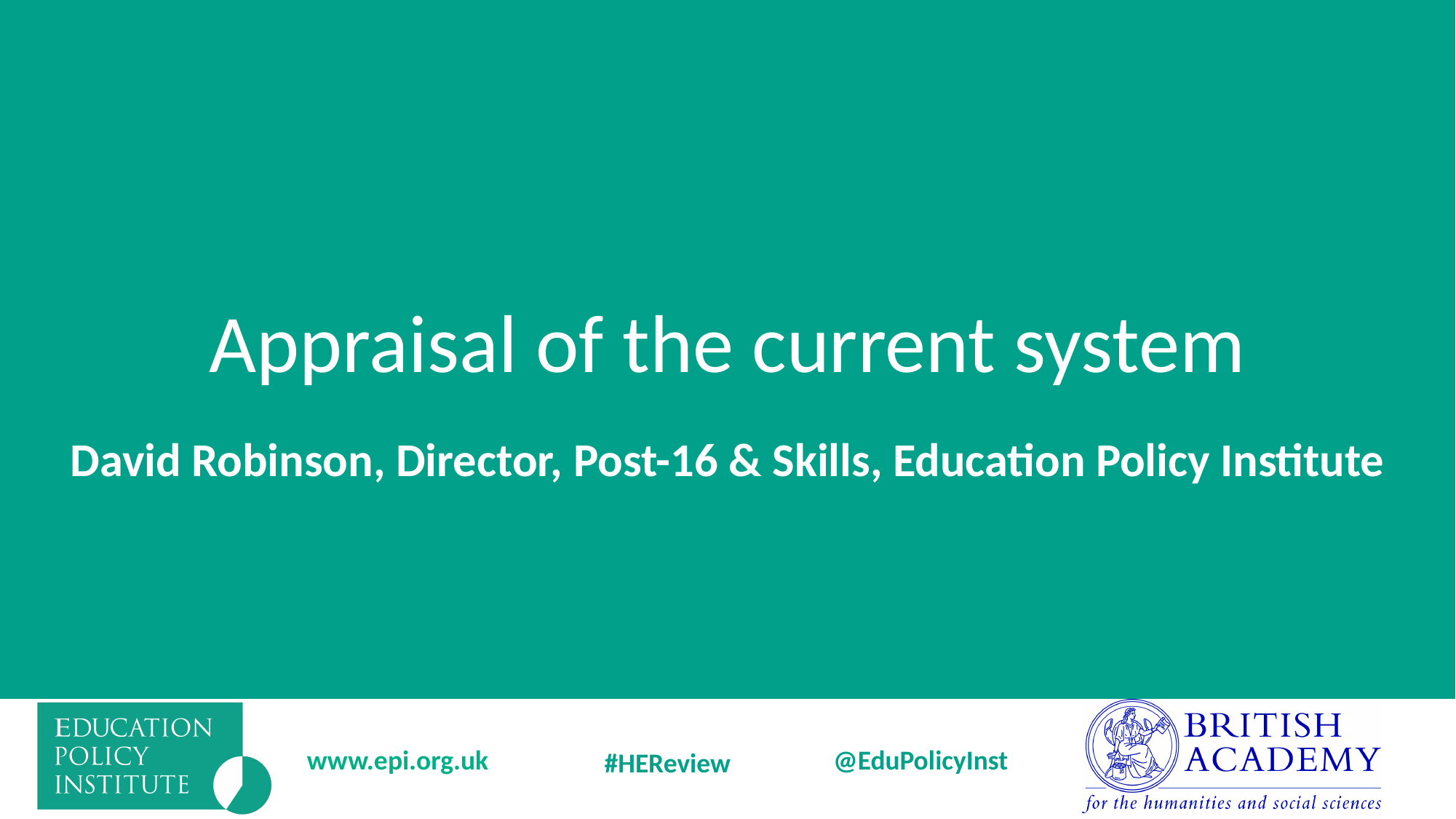

# Appraisal of the current system
David Robinson, Director, Post-16 & Skills, Education Policy Institute